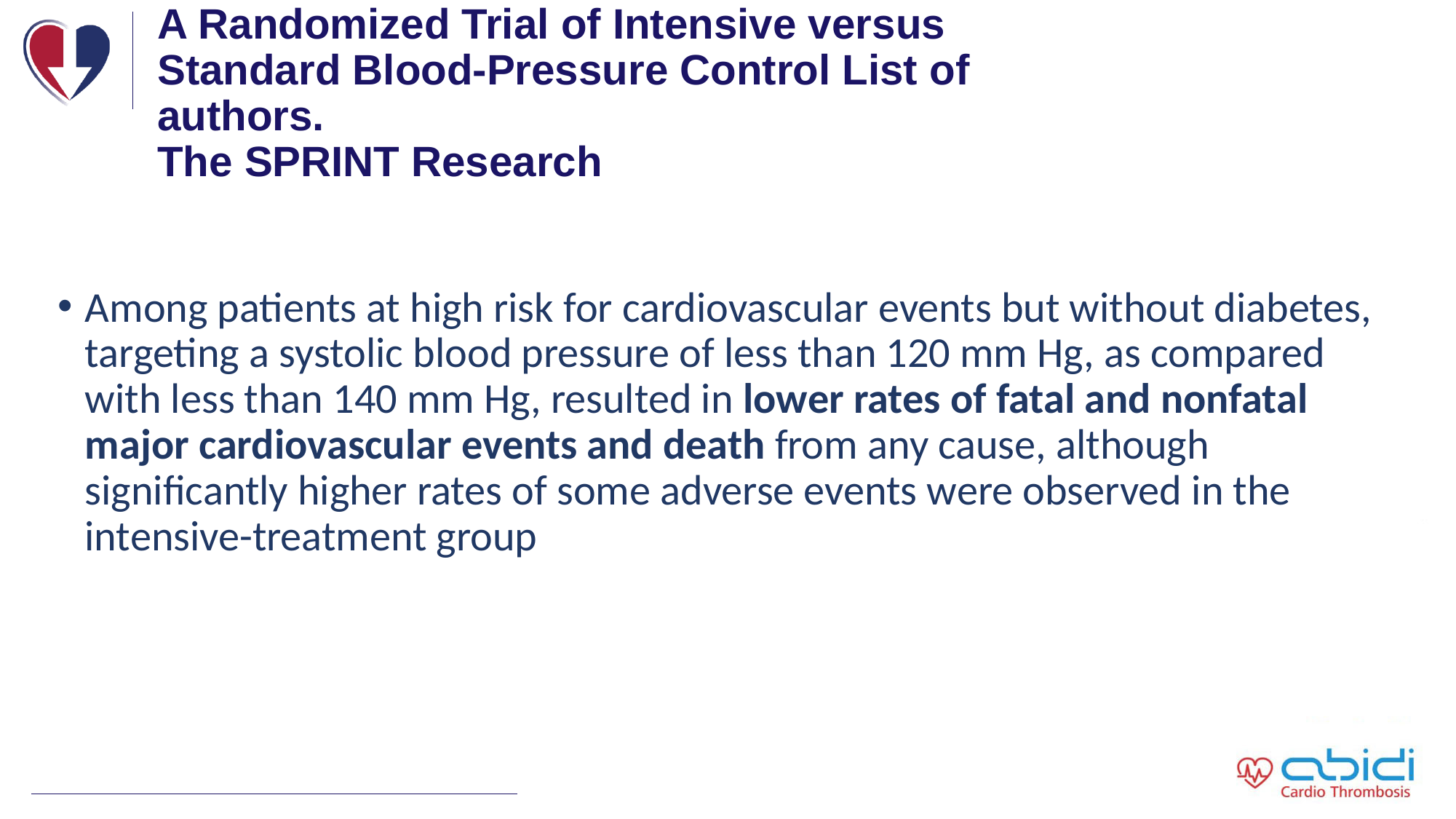

# A Randomized Trial of Intensive versus Standard Blood-Pressure Control List of authors. The SPRINT Research
Among patients at high risk for cardiovascular events but without diabetes, targeting a systolic blood pressure of less than 120 mm Hg, as compared with less than 140 mm Hg, resulted in lower rates of fatal and nonfatal major cardiovascular events and death from any cause, although significantly higher rates of some adverse events were observed in the intensive-treatment group